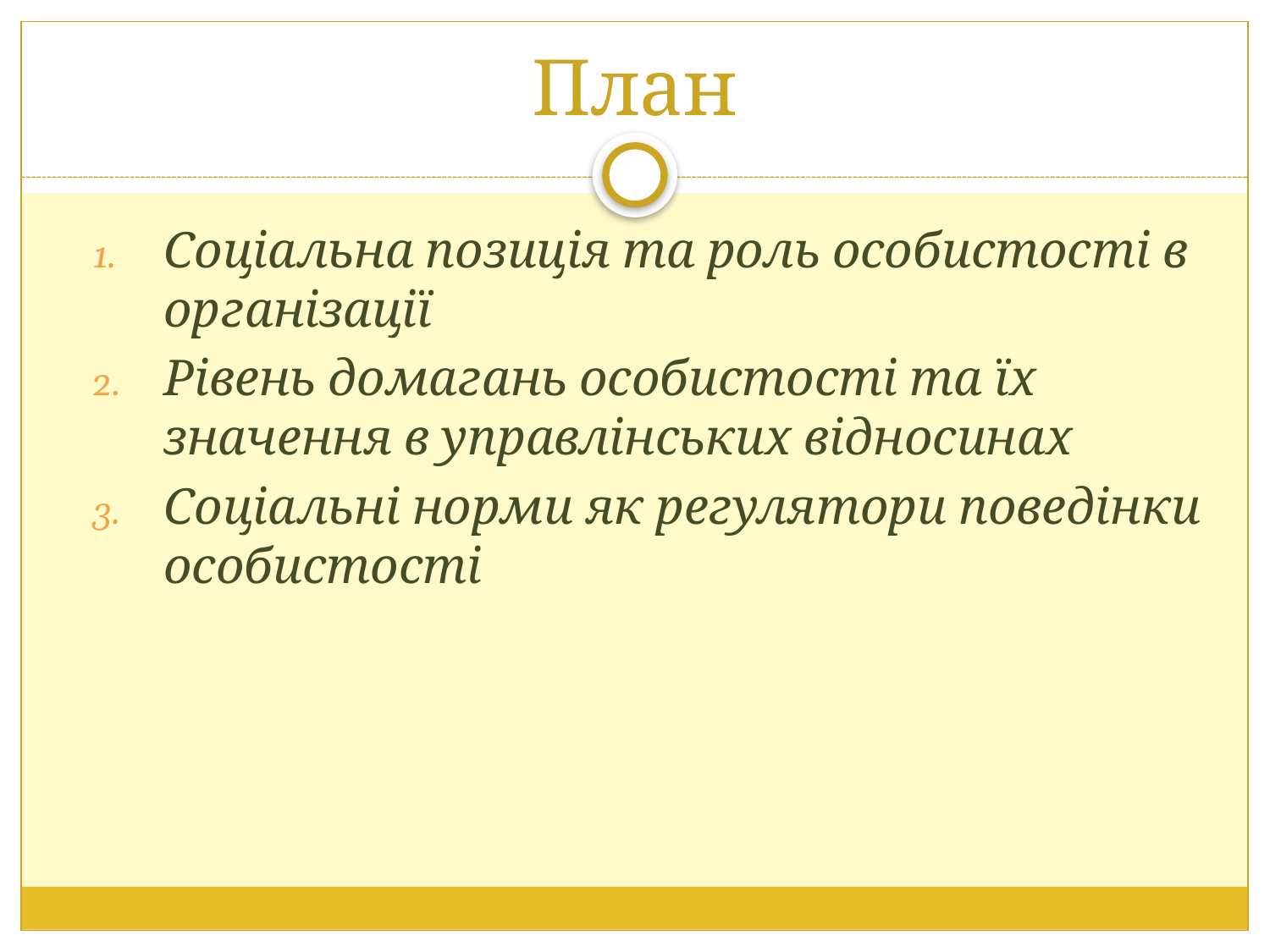

# План
Соціальна позиція та роль особистості в організації
Рівень домагань особистості та їх значення в управлінських відносинах
Соціальні норми як регулятори поведінки особистості